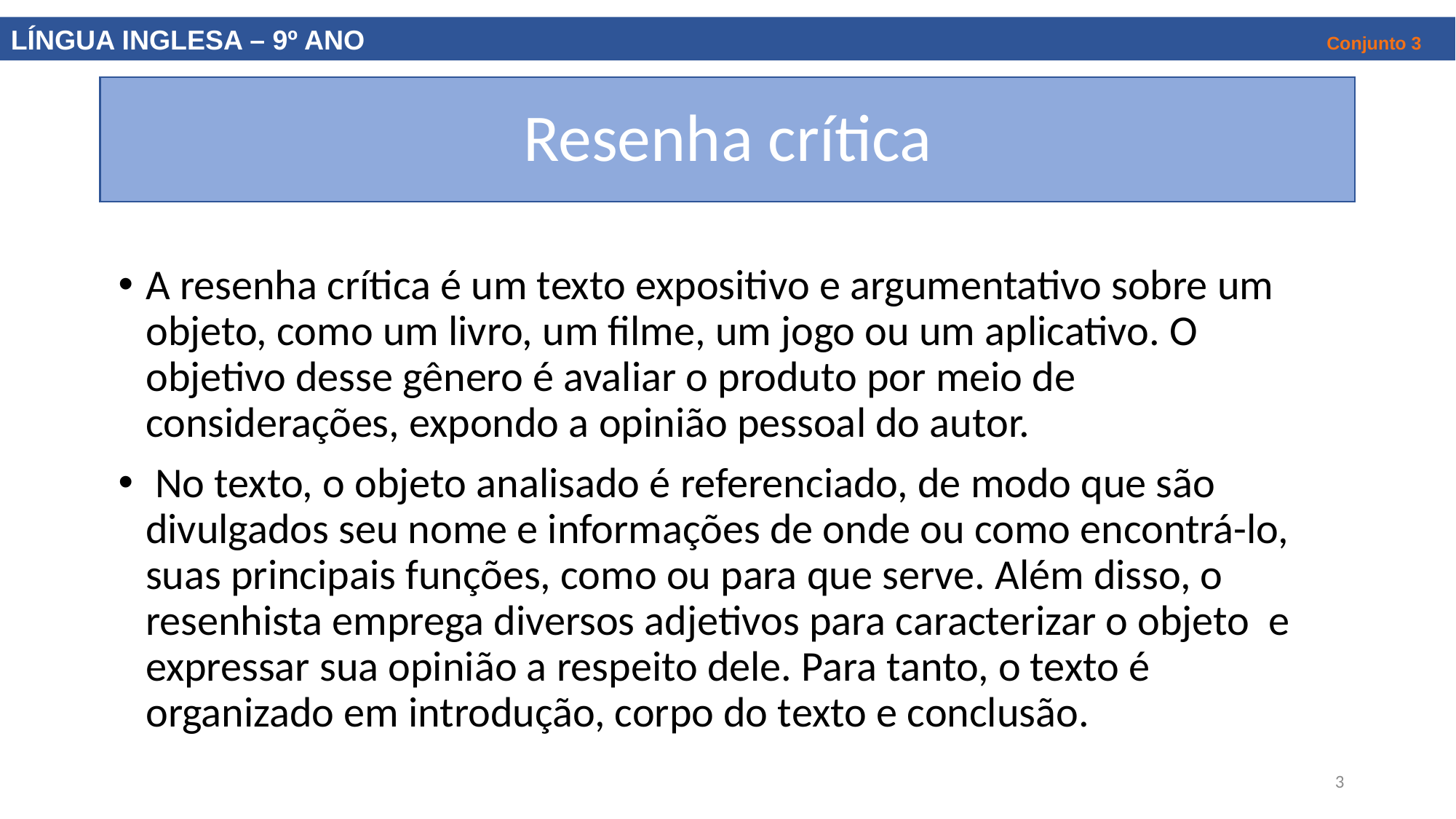

LÍNGUA INGLESA – 9º ANO									 Conjunto 3
# Resenha crítica
A resenha crítica é um texto expositivo e argumentativo sobre um objeto, como um livro, um filme, um jogo ou um aplicativo. O objetivo desse gênero é avaliar o produto por meio de considerações, expondo a opinião pessoal do autor.
 No texto, o objeto analisado é referenciado, de modo que são divulgados seu nome e informações de onde ou como encontrá-lo, suas principais funções, como ou para que serve. Além disso, o resenhista emprega diversos adjetivos para caracterizar o objeto  e expressar sua opinião a respeito dele. Para tanto, o texto é organizado em introdução, corpo do texto e conclusão.
3